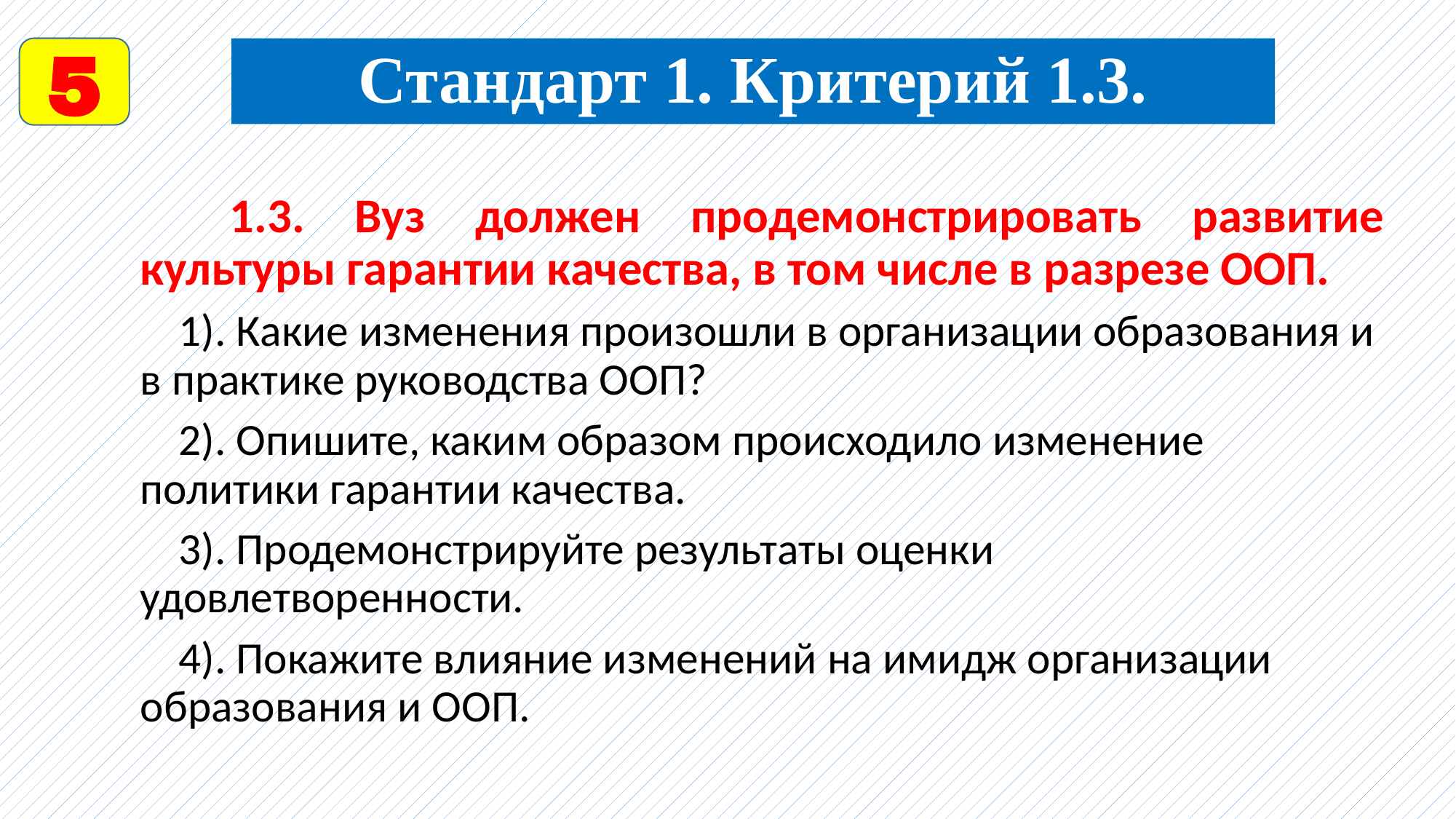

Стандарт 1. Критерий 1.3.
5
	1.3. Вуз должен продемонстрировать развитие культуры гарантии качества, в том числе в разрезе ООП.
1). Какие изменения произошли в организации образования и в практике руководства ООП?
2). Опишите, каким образом происходило изменение политики гарантии качества.
3). Продемонстрируйте результаты оценки удовлетворенности.
4). Покажите влияние изменений на имидж организации образования и ООП.